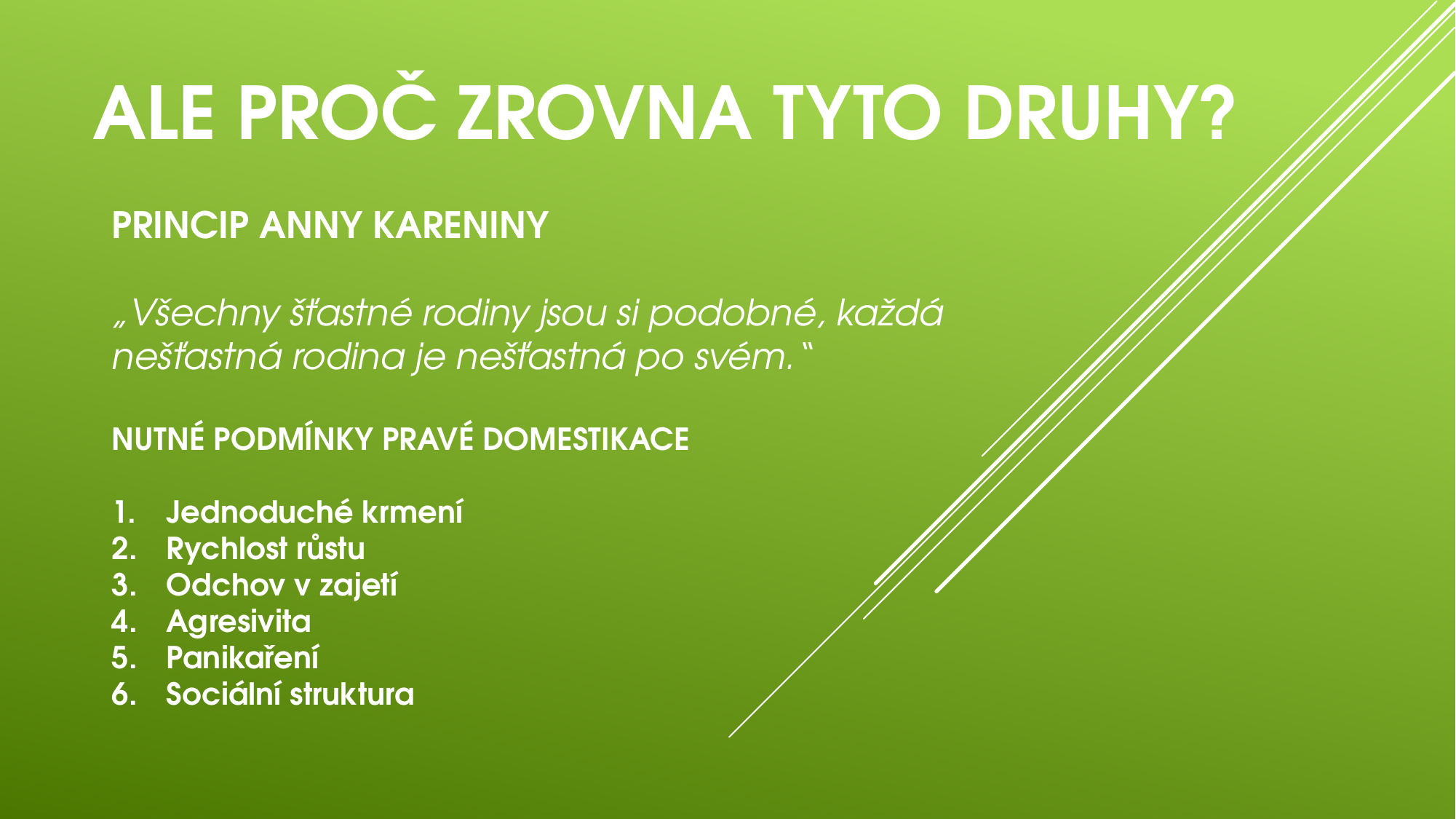

# ale proč zrovna tyto druhy?
PRINCIP ANNY KARENINY

„Všechny šťastné rodiny jsou si podobné, každá nešťastná rodina je nešťastná po svém.“
NUTNÉ PODMÍNKY PRAVÉ DOMESTIKACE

Jednoduché krmení
Rychlost růstu
Odchov v zajetí
Agresivita
Panikaření
Sociální struktura